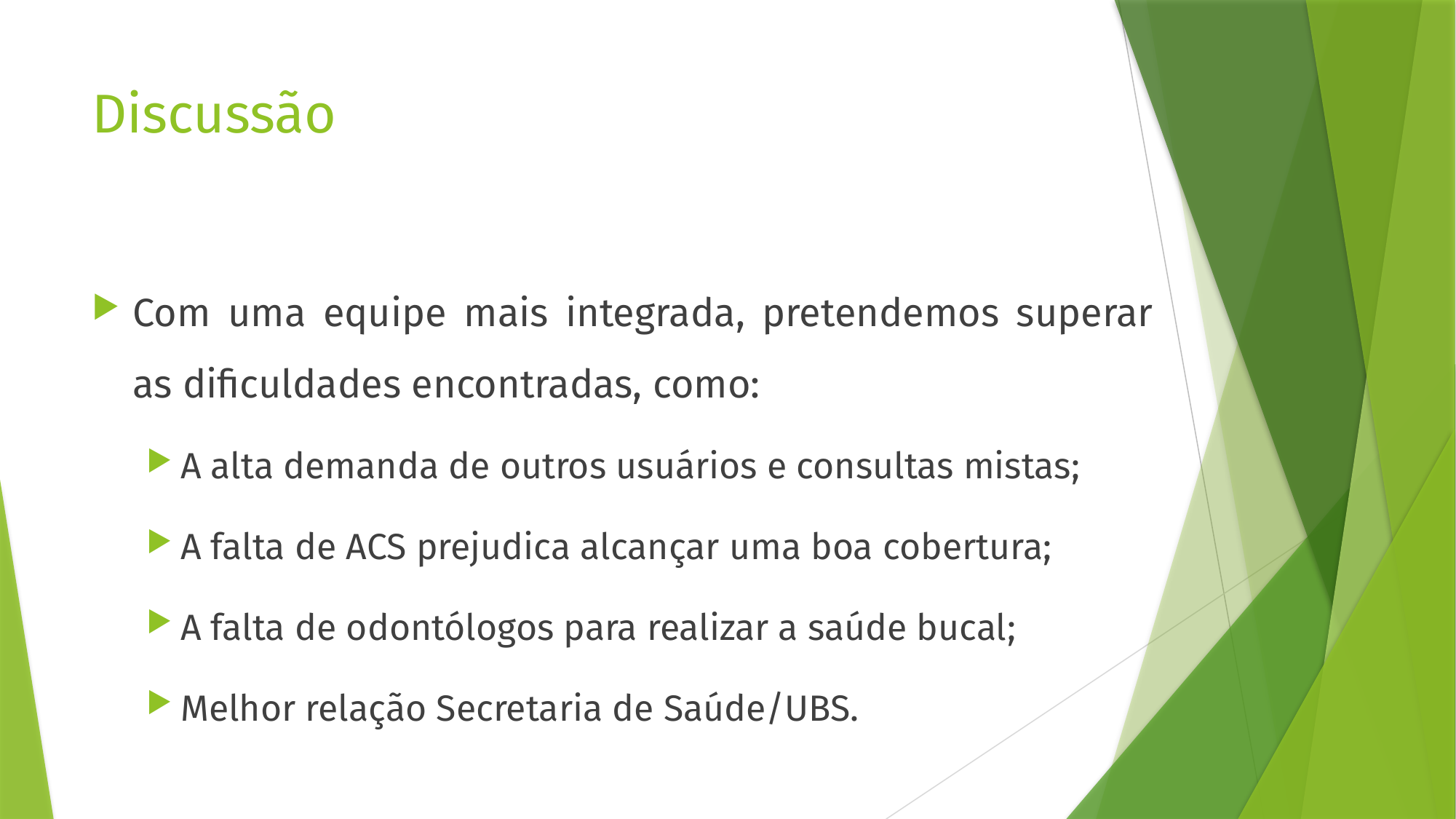

# Discussão
Com uma equipe mais integrada, pretendemos superar as dificuldades encontradas, como:
A alta demanda de outros usuários e consultas mistas;
A falta de ACS prejudica alcançar uma boa cobertura;
A falta de odontólogos para realizar a saúde bucal;
Melhor relação Secretaria de Saúde/UBS.